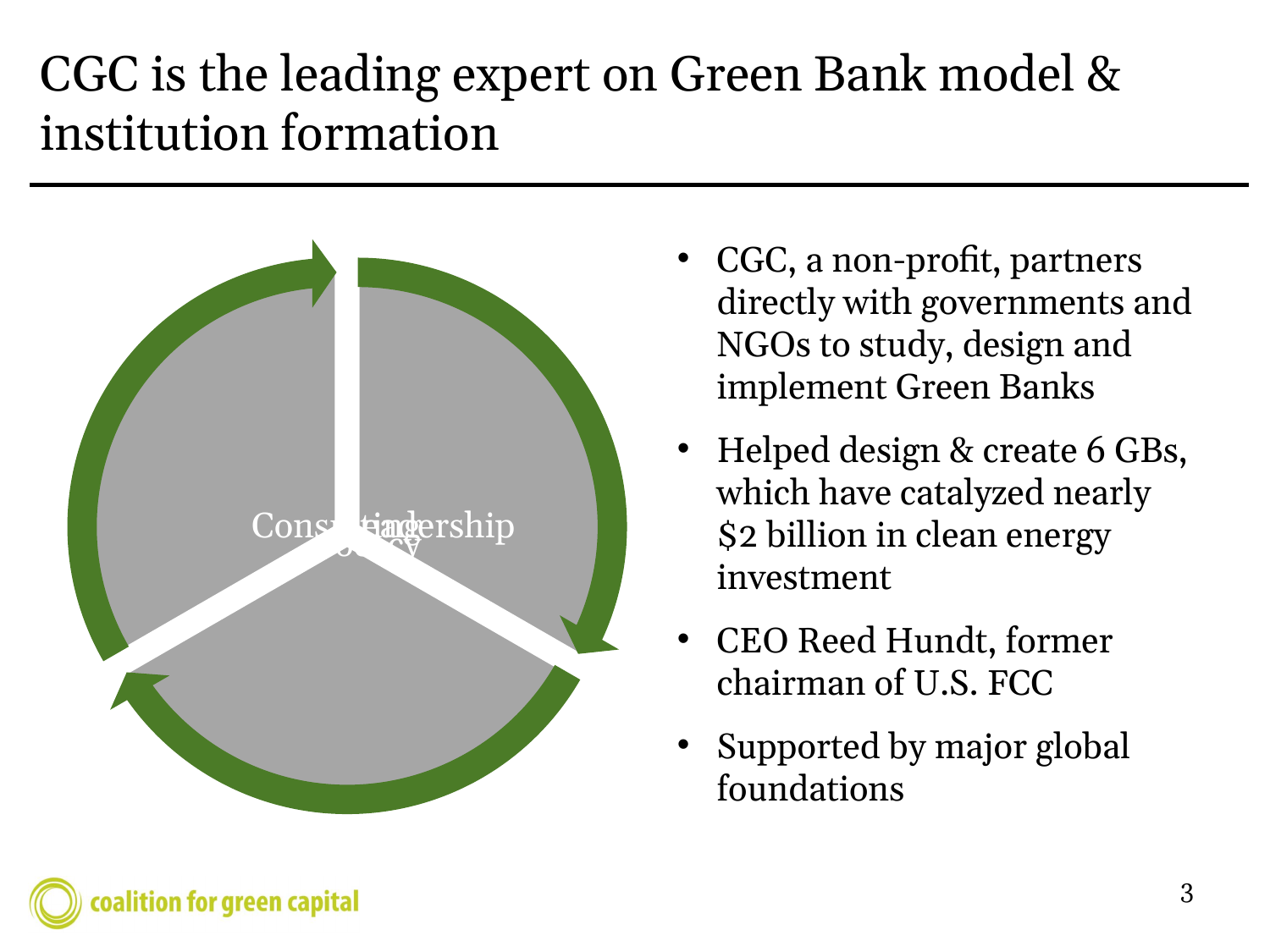

# CGC is the leading expert on Green Bank model & institution formation
Thought Leadership
Advocacy
Consulting
CGC, a non-profit, partners directly with governments and NGOs to study, design and implement Green Banks
Helped design & create 6 GBs, which have catalyzed nearly $2 billion in clean energy investment
CEO Reed Hundt, former chairman of U.S. FCC
Supported by major global foundations

3